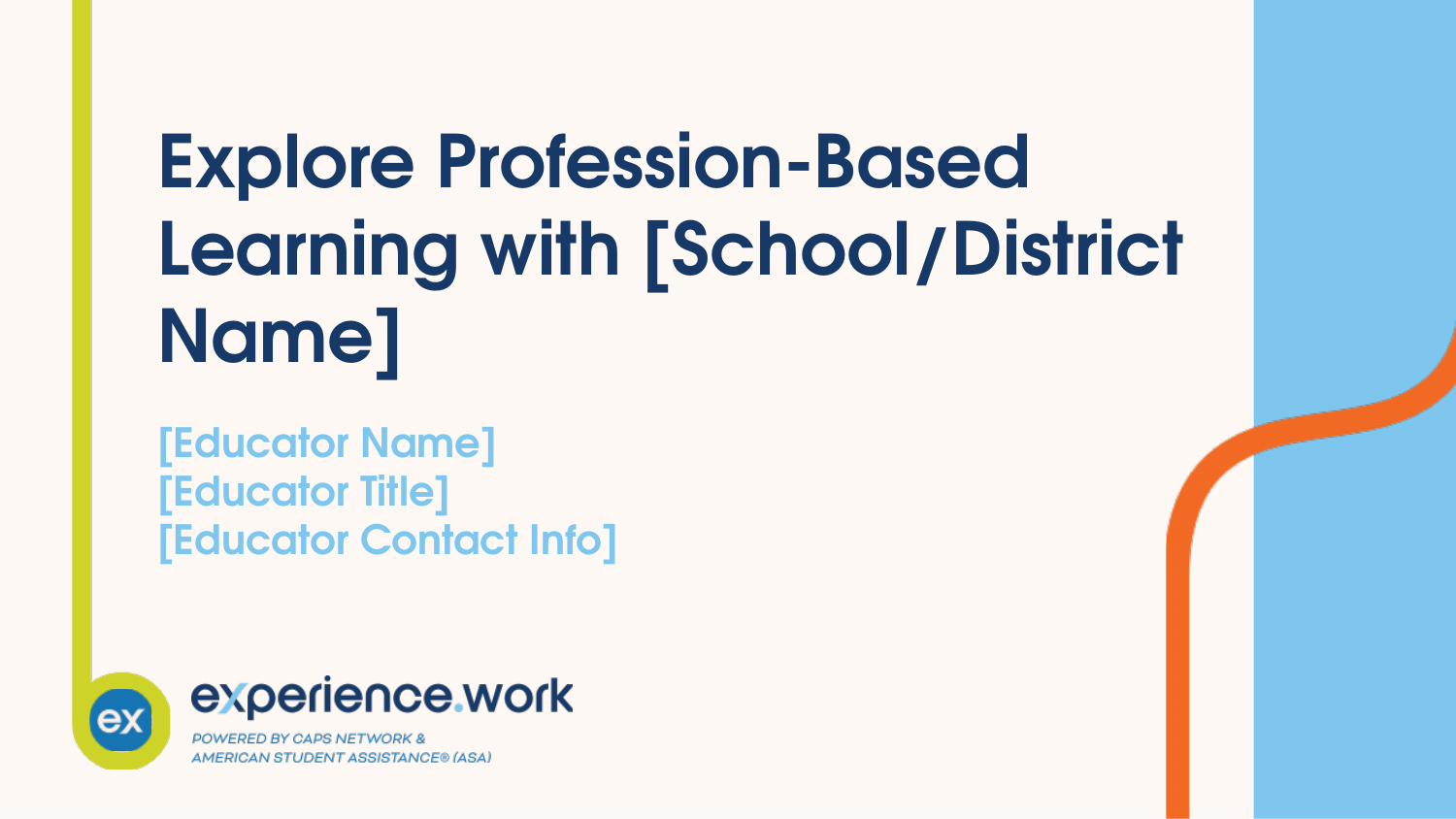

Explore Profession-Based Learning with [School/District Name]
[Educator Name]
[Educator Title]
[Educator Contact Info]